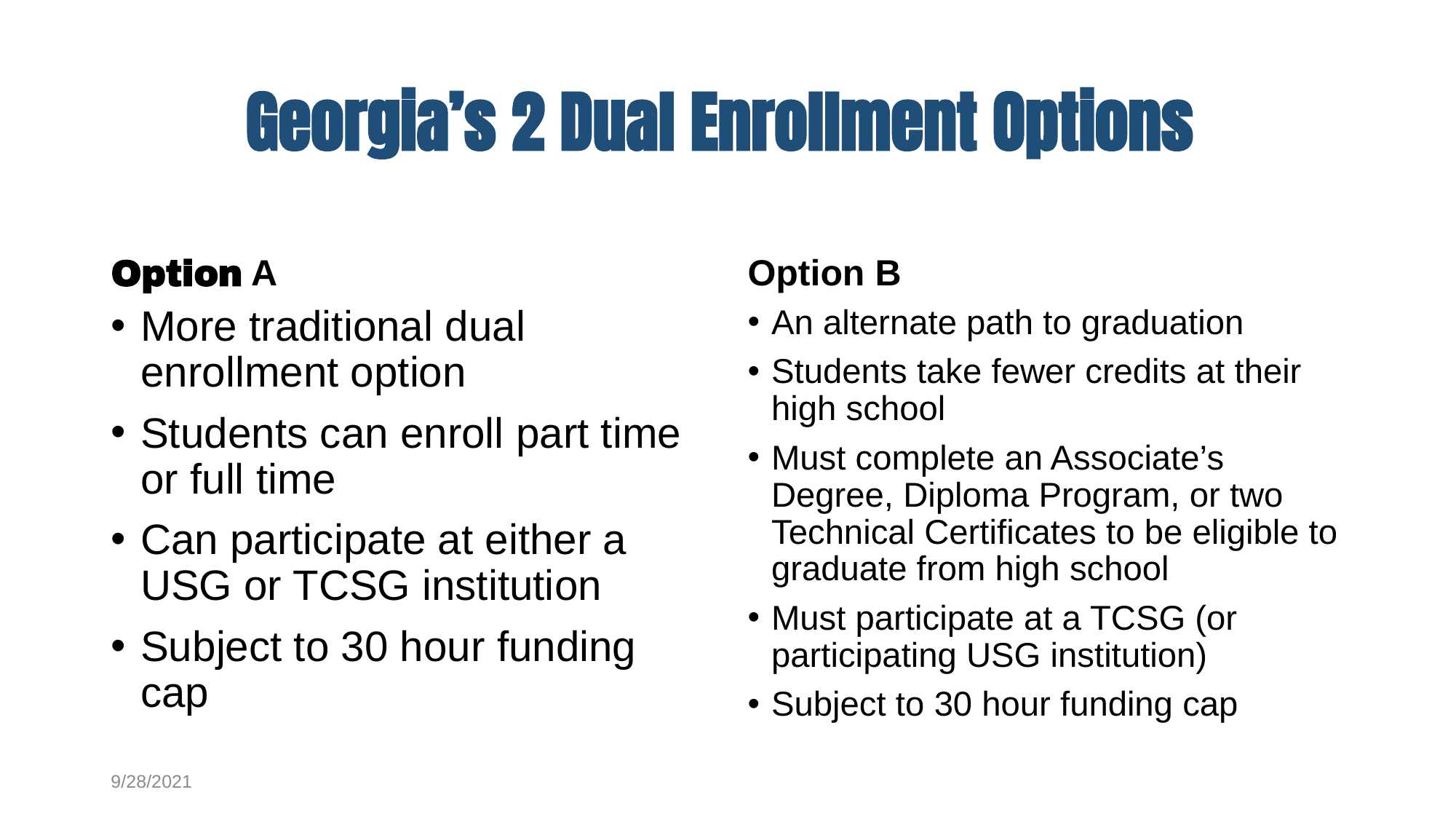

# Georgia’s 2 Dual Enrollment Options
Option A
Option B
More traditional dual enrollment option
Students can enroll part time or full time
Can participate at either a USG or TCSG institution
Subject to 30 hour funding cap

An alternate path to graduation
Students take fewer credits at their high school
Must complete an Associate’s Degree, Diploma Program, or two Technical Certificates to be eligible to graduate from high school
Must participate at a TCSG (or participating USG institution)
Subject to 30 hour funding cap
9/28/2021